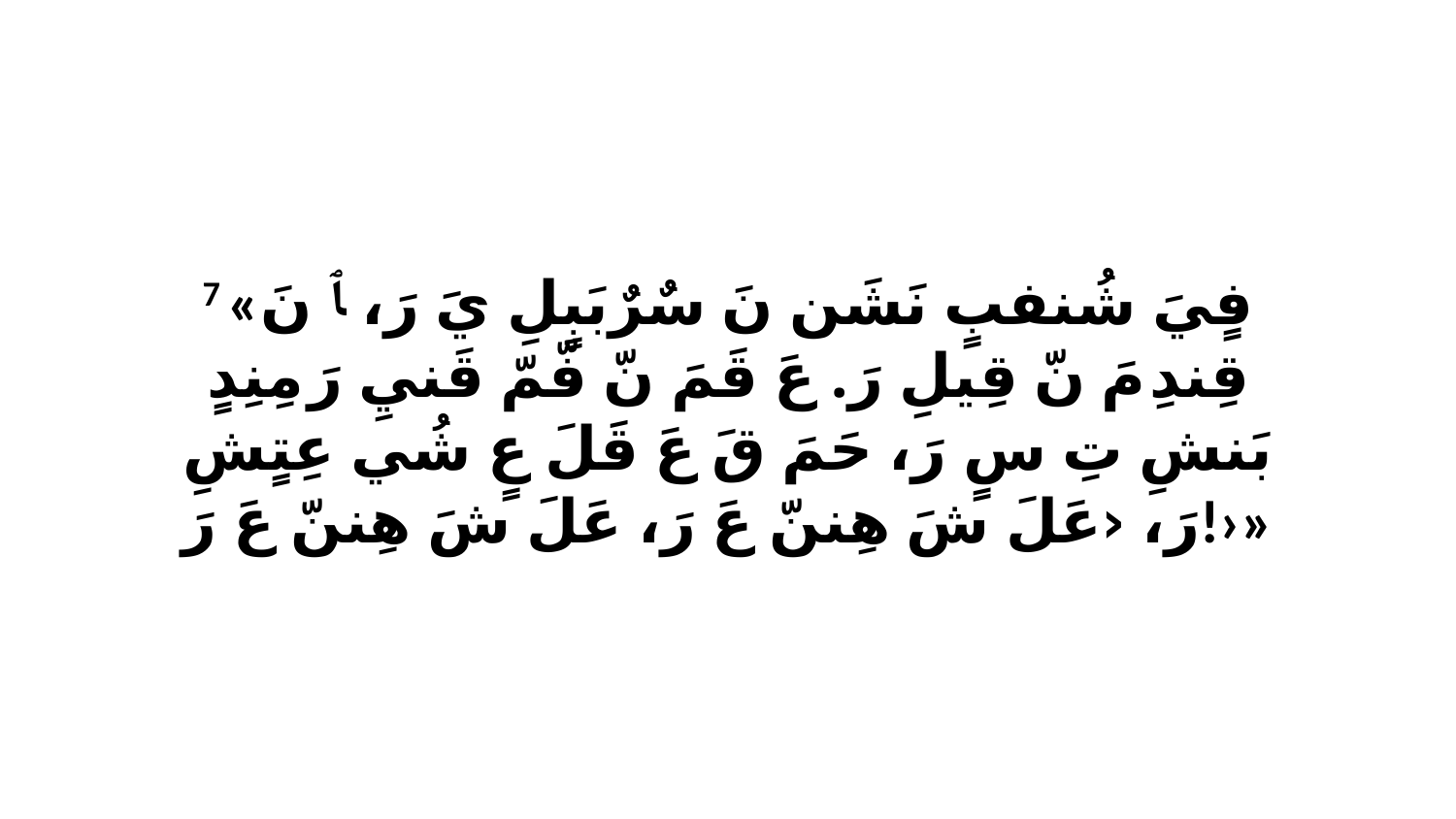

7 «فٍيَ شُنفبٍ نَشَن نَ سٌرٌبَبٍلِ يَ رَ، ﭑ نَ قِندِ مَ نّ قِيلِ رَ. عَ قَمَ نّ فّمّ قَنيِ رَ مِنِدٍ بَنشِ تِ سٍ رَ، حَمَ قَ عَ قَلَ عٍ شُي عِتٍشِ رَ، ‹عَلَ شَ هِننّ عَ رَ، عَلَ شَ هِننّ عَ رَ!›»